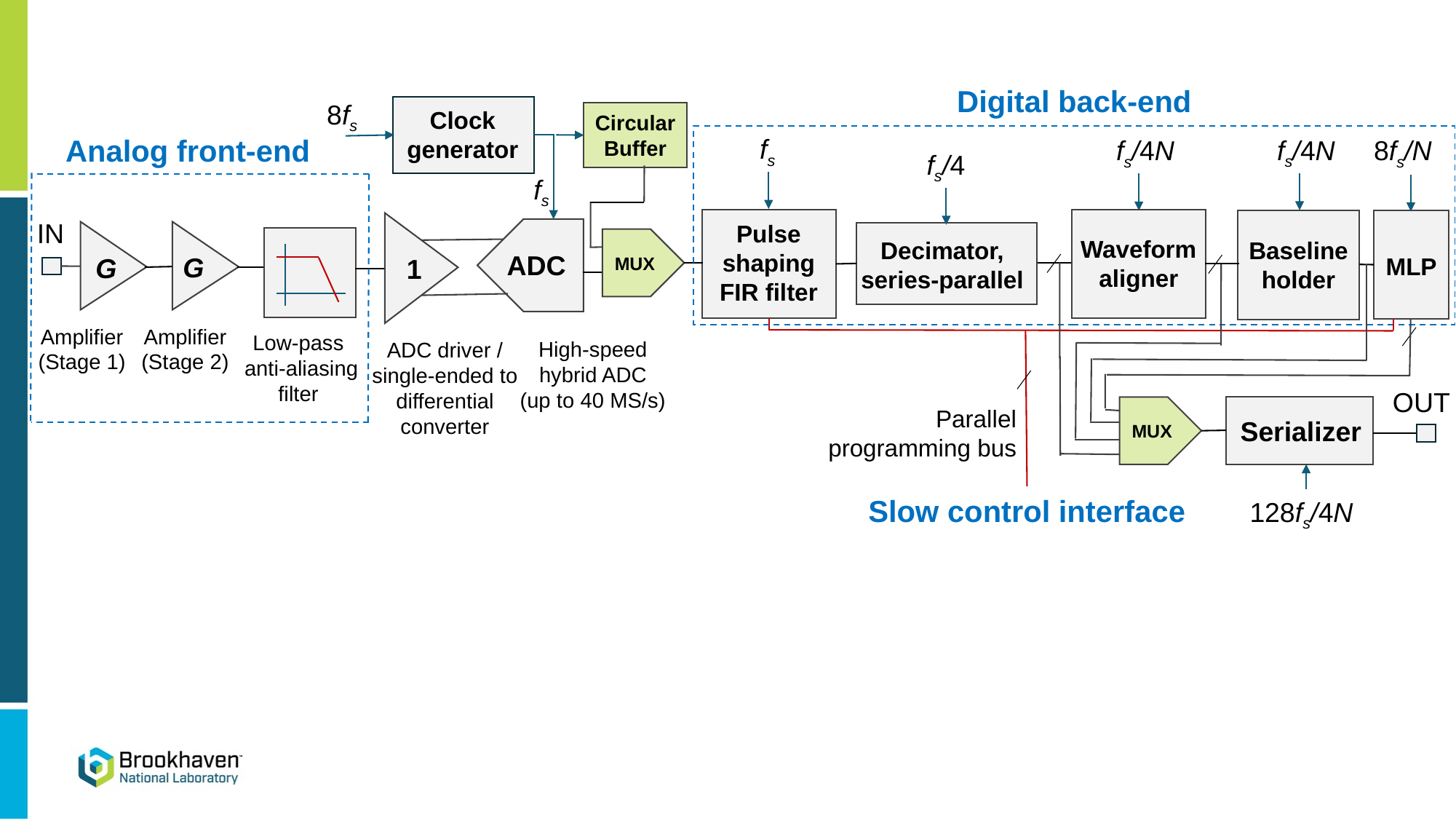

Digital back-end
8fs

Clock generator
Circular Buffer

Analog front-end
fs
fs/4N
8fs/N
fs/4N
fs/4
fs

IN
Pulse shaping FIR filter

Waveform
aligner
MUX
Decimator, series-parallel
Baseline holder

ADC
G
G
MLP
1

Amplifier (Stage 1)
Amplifier (Stage 2)
Low-pass
 anti-aliasing filter
High-speed hybrid ADC
(up to 40 MS/s)
ADC driver / single-ended to differential converter
OUT
MUX

Parallel programming bus
Serializer

Slow control interface
128fs/4N